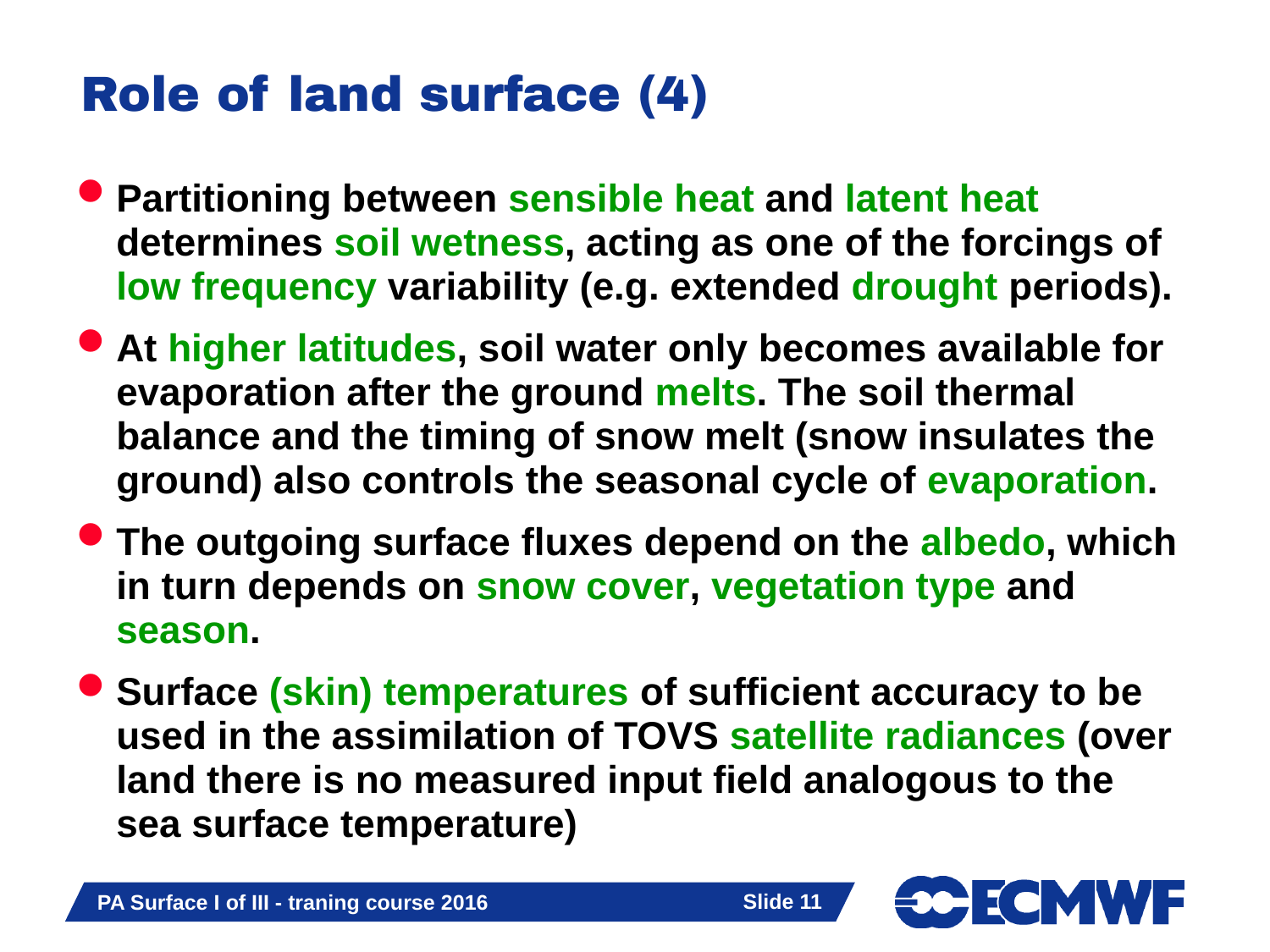

# Role of land surface (4)‏
Partitioning between sensible heat and latent heat determines soil wetness, acting as one of the forcings of low frequency variability (e.g. extended drought periods).
At higher latitudes, soil water only becomes available for evaporation after the ground melts. The soil thermal balance and the timing of snow melt (snow insulates the ground) also controls the seasonal cycle of evaporation.
The outgoing surface fluxes depend on the albedo, which in turn depends on snow cover, vegetation type and season.
Surface (skin) temperatures of sufficient accuracy to be used in the assimilation of TOVS satellite radiances (over land there is no measured input field analogous to the sea surface temperature)‏
Slide 11
PA Surface I of III - traning course 2016